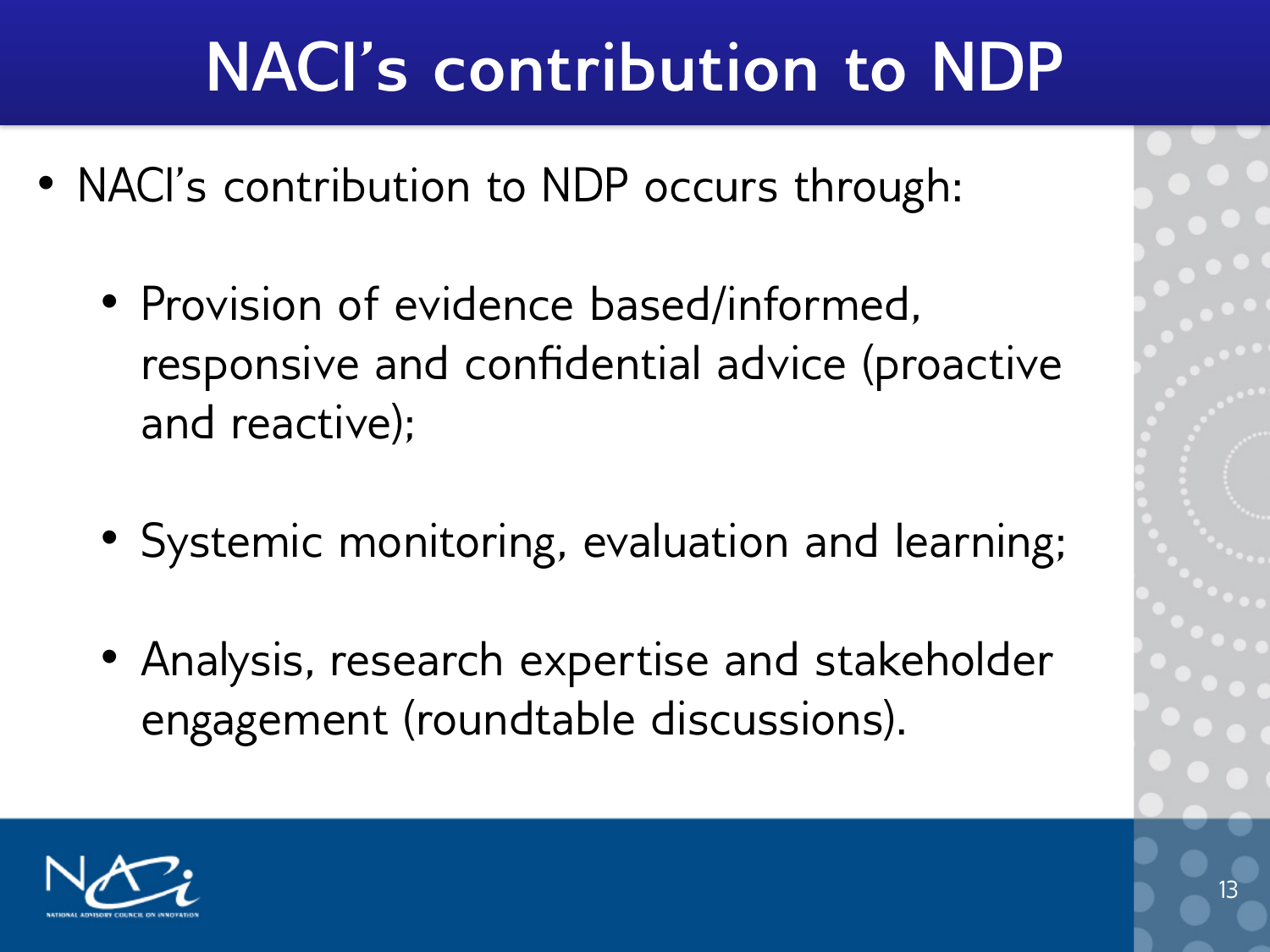

# NACI’s contribution to NDP
NACI’s contribution to NDP occurs through:

Provision of evidence based/informed, responsive and confidential advice (proactive and reactive);

Systemic monitoring, evaluation and learning;

Analysis, research expertise and stakeholder engagement (roundtable discussions).

13